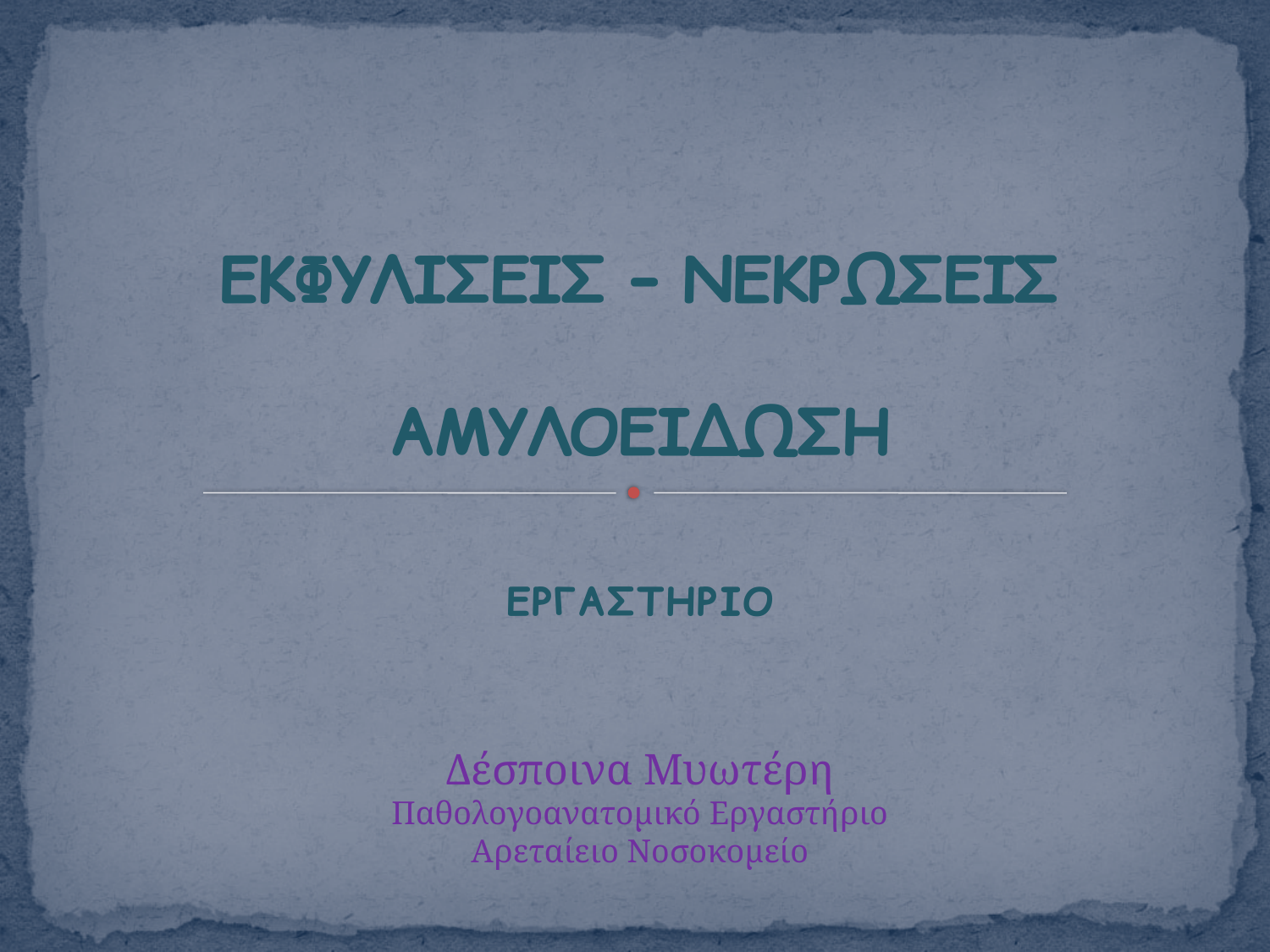

# ΕΚΦΥΛΙΣΕΙΣ – ΝΕΚΡΩΣΕΙΣ ΑΜΥΛΟΕΙΔΩΣΗ

ΕΡΓΑΣΤΗΡΙΟ
Δέσποινα Μυωτέρη
Παθολογοανατομικό Εργαστήριο
Αρεταίειο Νοσοκομείο